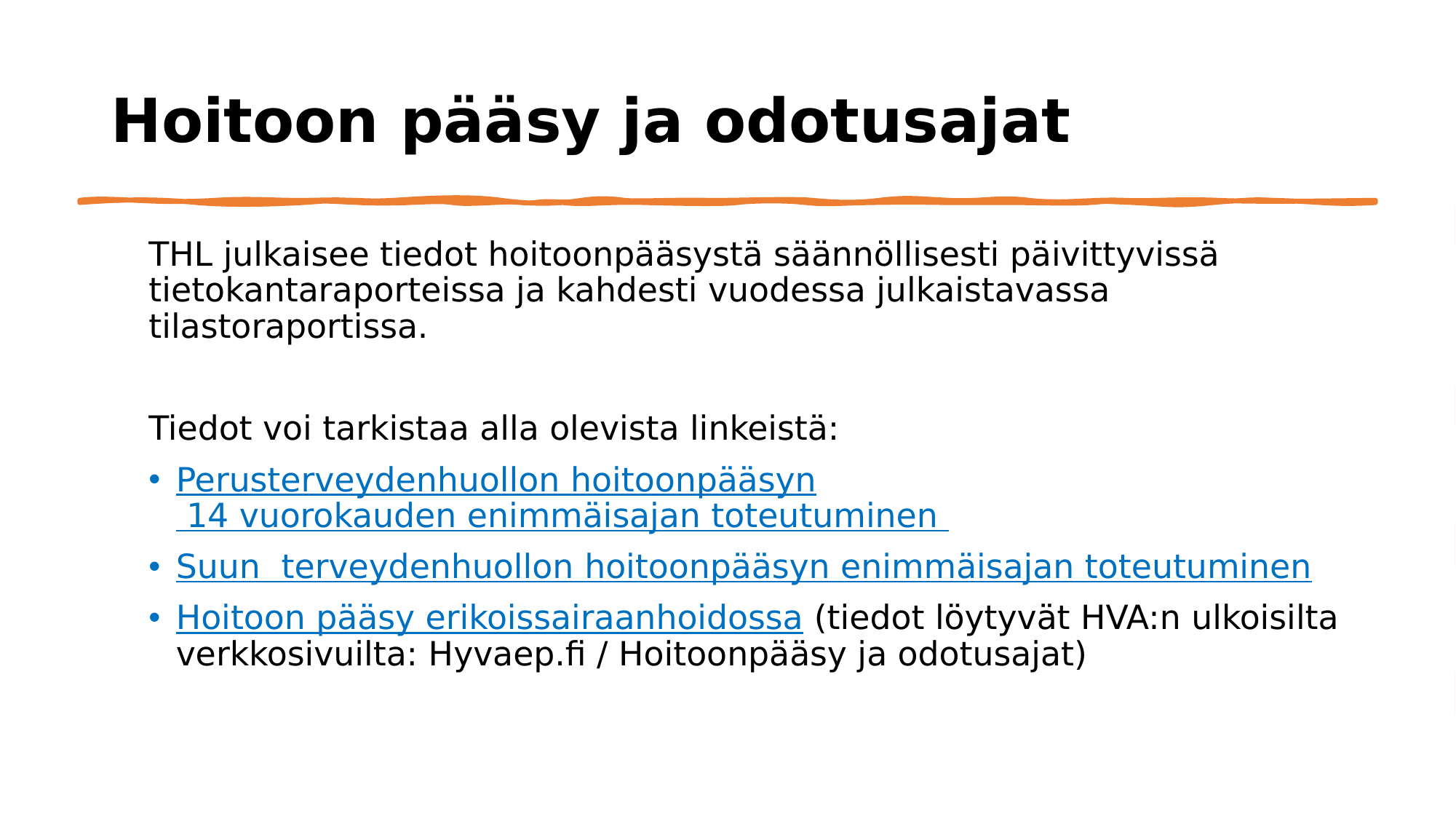

# Hoitoon pääsy ja odotusajat

THL julkaisee tiedot hoitoonpääsystä säännöllisesti päivittyvissä tietokantaraporteissa ja kahdesti vuodessa julkaistavassa tilastoraportissa.

Tiedot voi tarkistaa alla olevista linkeistä:
Perusterveydenhuollon hoitoonpääsyn 14 vuorokauden enimmäisajan toteutuminen
Suun  terveydenhuollon hoitoonpääsyn enimmäisajan toteutuminen
Hoitoon pääsy erikoissairaanhoidossa (tiedot löytyvät HVA:n ulkoisilta verkkosivuilta: Hyvaep.fi / Hoitoonpääsy ja odotusajat)